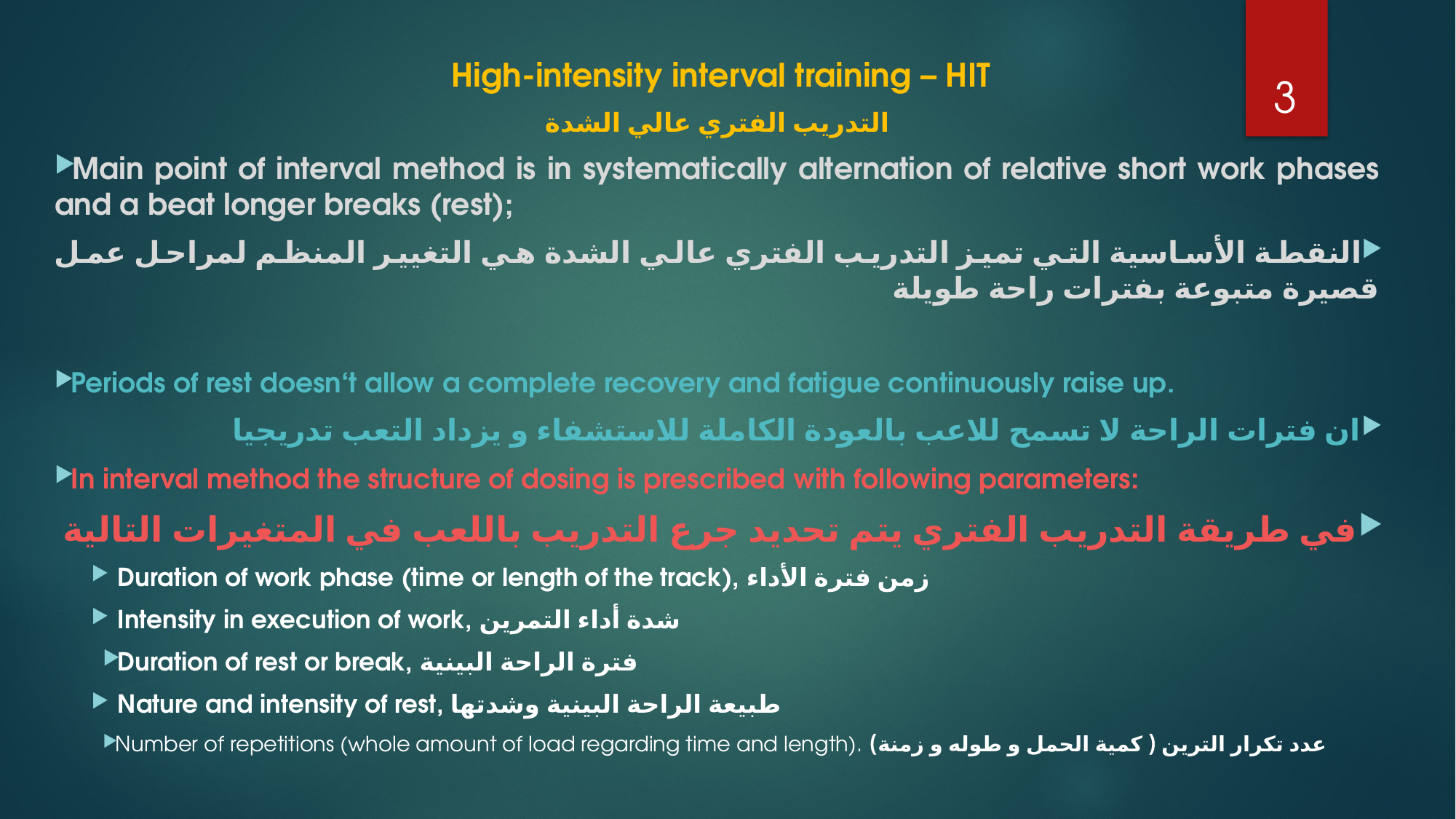

3
 High-intensity interval training – HIT
التدريب الفتري عالي الشدة
Main point of interval method is in systematically alternation of relative short work phases and a beat longer breaks (rest);
النقطة الأساسية التي تميز التدريب الفتري عالي الشدة هي التغيير المنظم لمراحل عمل قصيرة متبوعة بفترات راحة طويلة

Periods of rest doesn‘t allow a complete recovery and fatigue continuously raise up.
ان فترات الراحة لا تسمح للاعب بالعودة الكاملة للاستشفاء و يزداد التعب تدريجيا
In interval method the structure of dosing is prescribed with following parameters:
في طريقة التدريب الفتري يتم تحديد جرع التدريب باللعب في المتغيرات التالية
Duration of work phase (time or length of the track), زمن فترة الأداء
Intensity in execution of work, شدة أداء التمرين
Duration of rest or break, فترة الراحة البينية
Nature and intensity of rest, طبيعة الراحة البينية وشدتها
Number of repetitions (whole amount of load regarding time and length). عدد تكرار الترين ( كمية الحمل و طوله و زمنة)